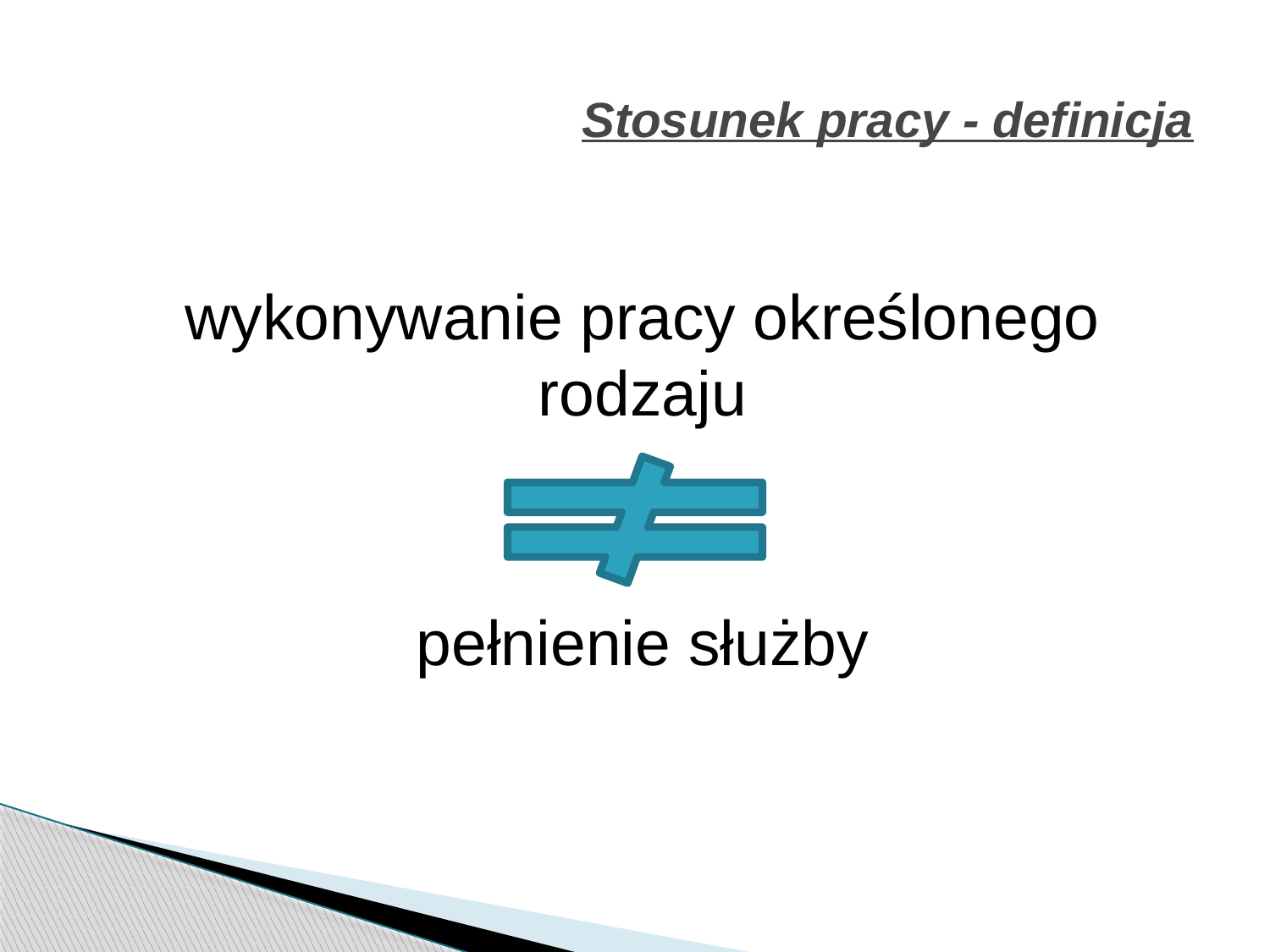

# Stosunek pracy - definicja

wykonywanie pracy określonego rodzaju

pełnienie służby